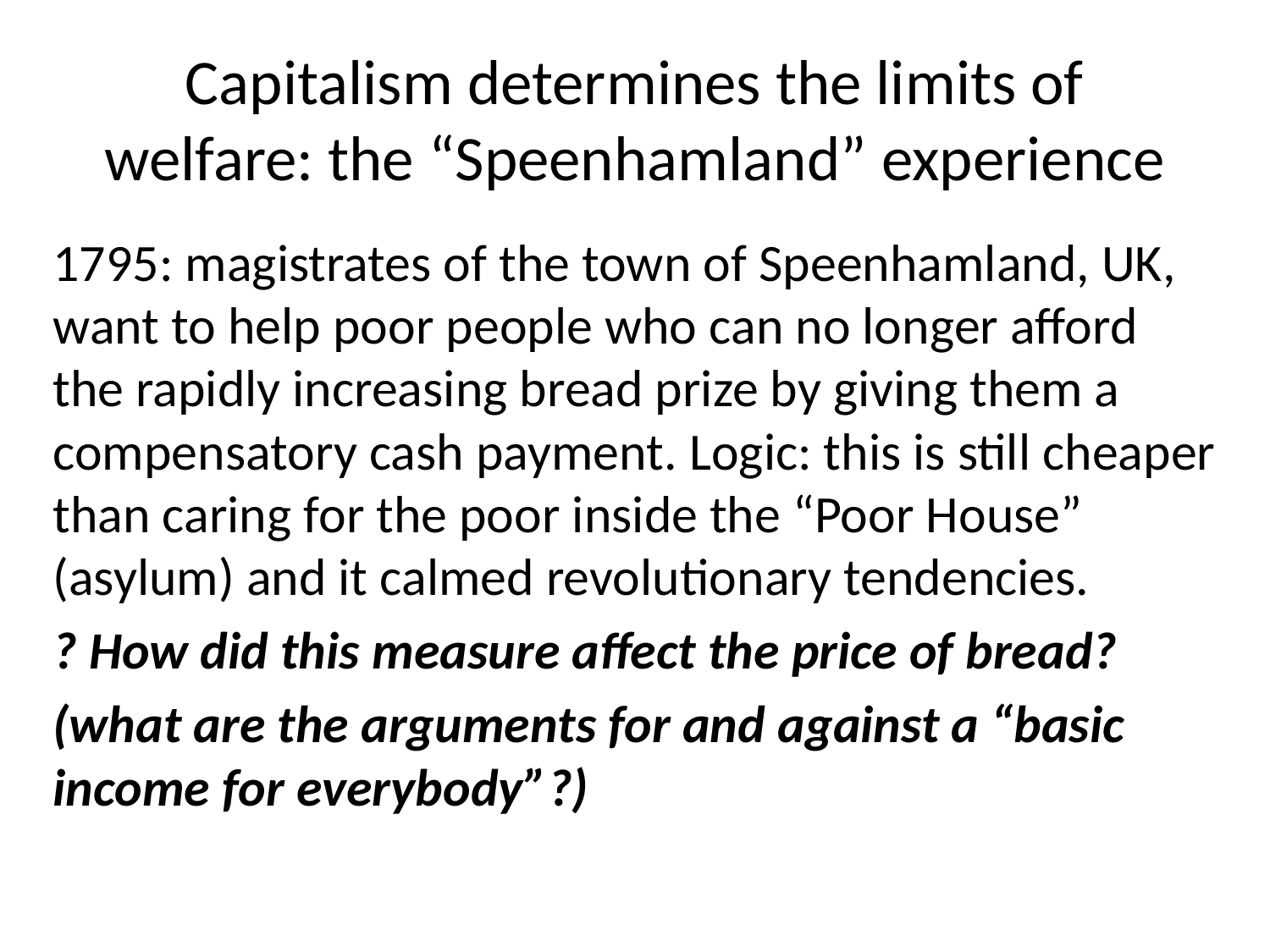

# Capitalism determines the limits of welfare: the “Speenhamland” experience
1795: magistrates of the town of Speenhamland, UK, want to help poor people who can no longer afford the rapidly increasing bread prize by giving them a compensatory cash payment. Logic: this is still cheaper than caring for the poor inside the “Poor House” (asylum) and it calmed revolutionary tendencies.
? How did this measure affect the price of bread?
(what are the arguments for and against a “basic income for everybody”?)